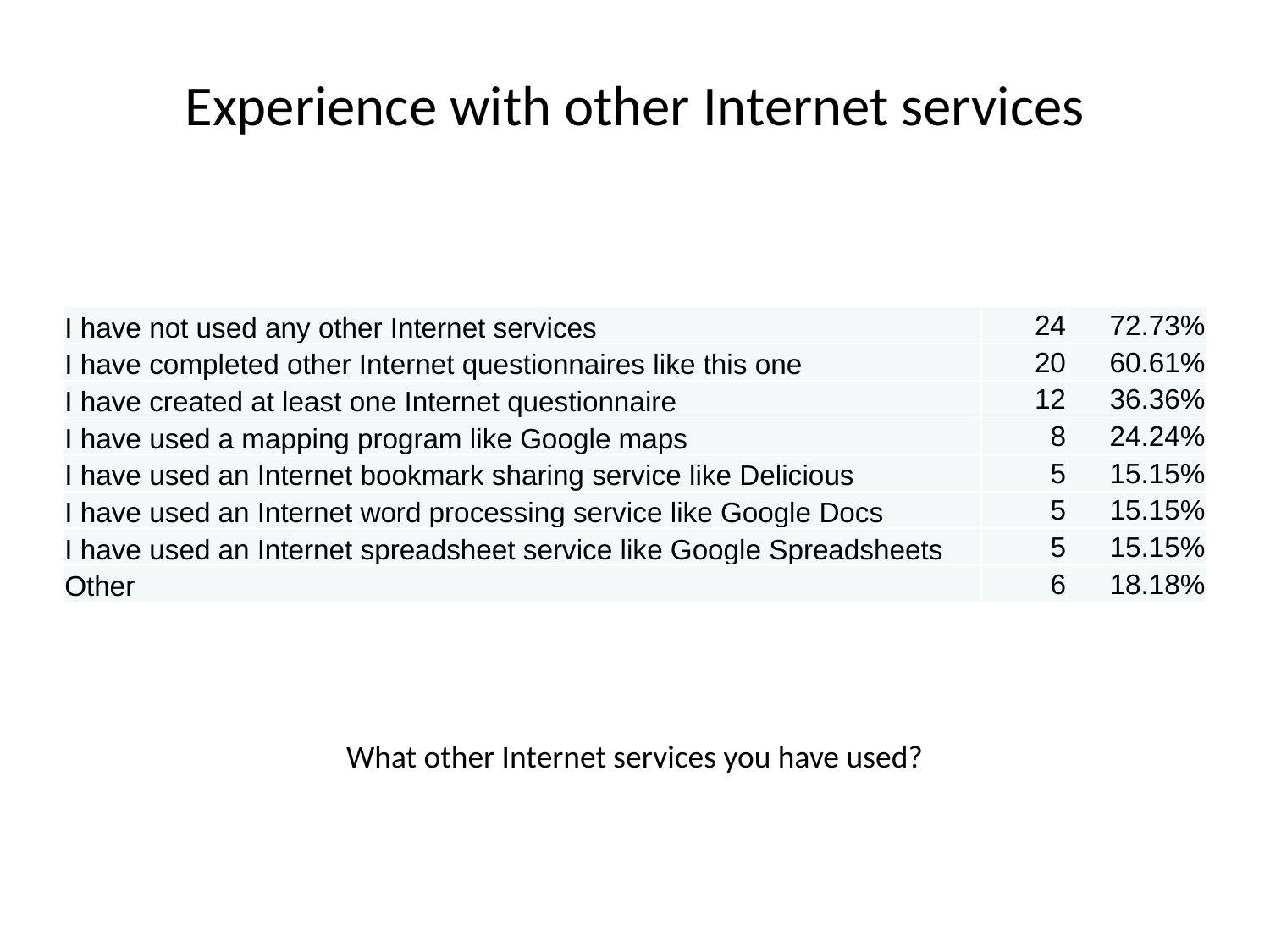

Experience with other Internet services

| I have not used any other Internet services | 24 | 72.73% |
| --- | --- | --- |
| I have completed other Internet questionnaires like this one | 20 | 60.61% |
| I have created at least one Internet questionnaire | 12 | 36.36% |
| I have used a mapping program like Google maps | 8 | 24.24% |
| I have used an Internet bookmark sharing service like Delicious | 5 | 15.15% |
| I have used an Internet word processing service like Google Docs | 5 | 15.15% |
| I have used an Internet spreadsheet service like Google Spreadsheets | 5 | 15.15% |
| Other | 6 | 18.18% |
What other Internet services you have used?